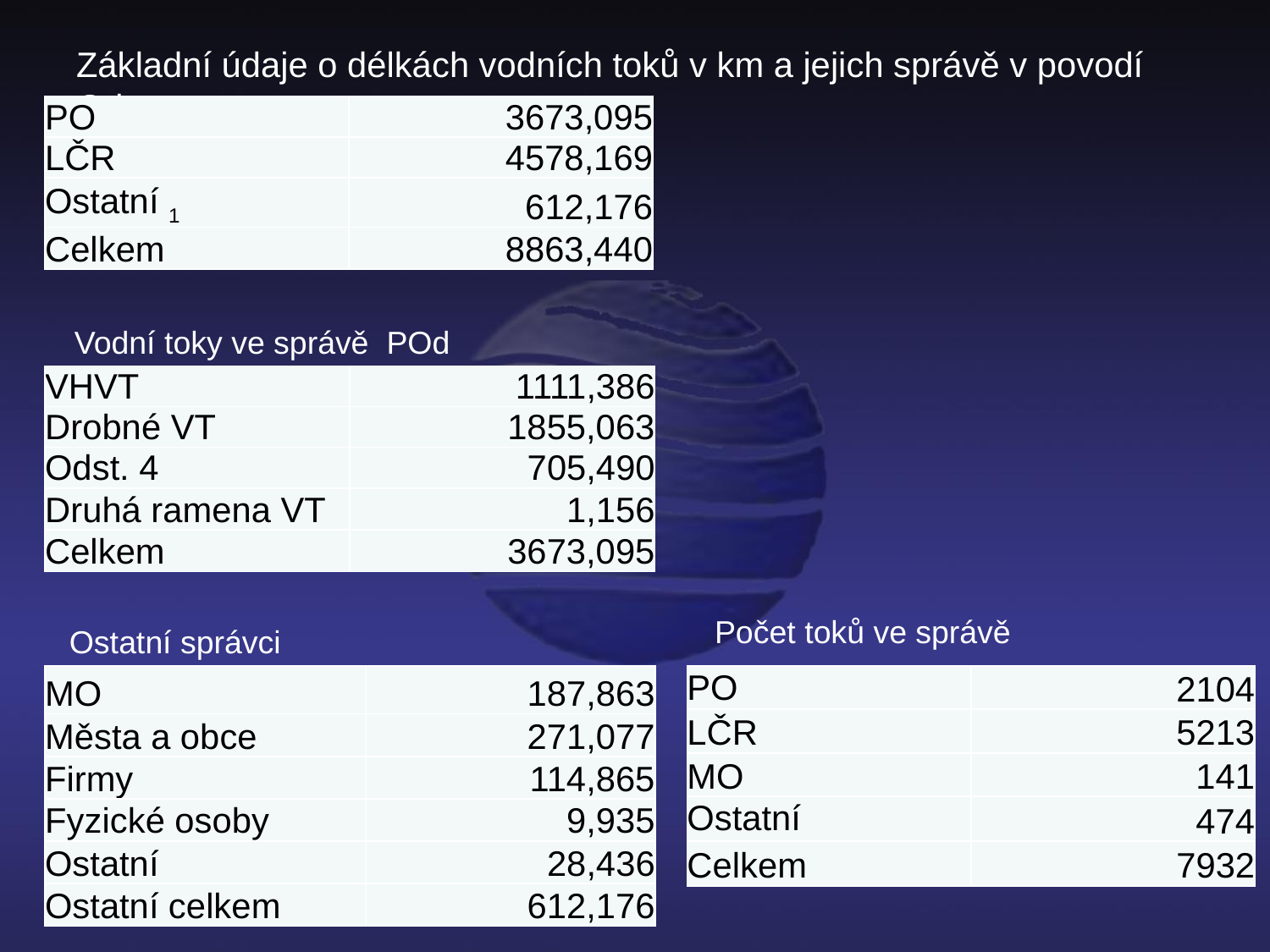

Základní údaje o délkách vodních toků v km a jejich správě v povodí Odry

| PO | 3673,095 |
| --- | --- |
| LČR | 4578,169 |
| Ostatní 1 | 612,176 |
| Celkem | 8863,440 |
Vodní toky ve správě  POd
| VHVT | 1111,386 |
| --- | --- |
| Drobné VT | 1855,063 |
| Odst. 4 | 705,490 |
| Druhá ramena VT | 1,156 |
| Celkem | 3673,095 |
Počet toků ve správě
Ostatní správci
| MO | 187,863 |
| --- | --- |
| Města a obce | 271,077 |
| Firmy | 114,865 |
| Fyzické osoby | 9,935 |
| Ostatní | 28,436 |
| Ostatní celkem | 612,176 |
| PO | 2104 |
| --- | --- |
| LČR | 5213 |
| MO | 141 |
| Ostatní | 474 |
| Celkem | 7932 |